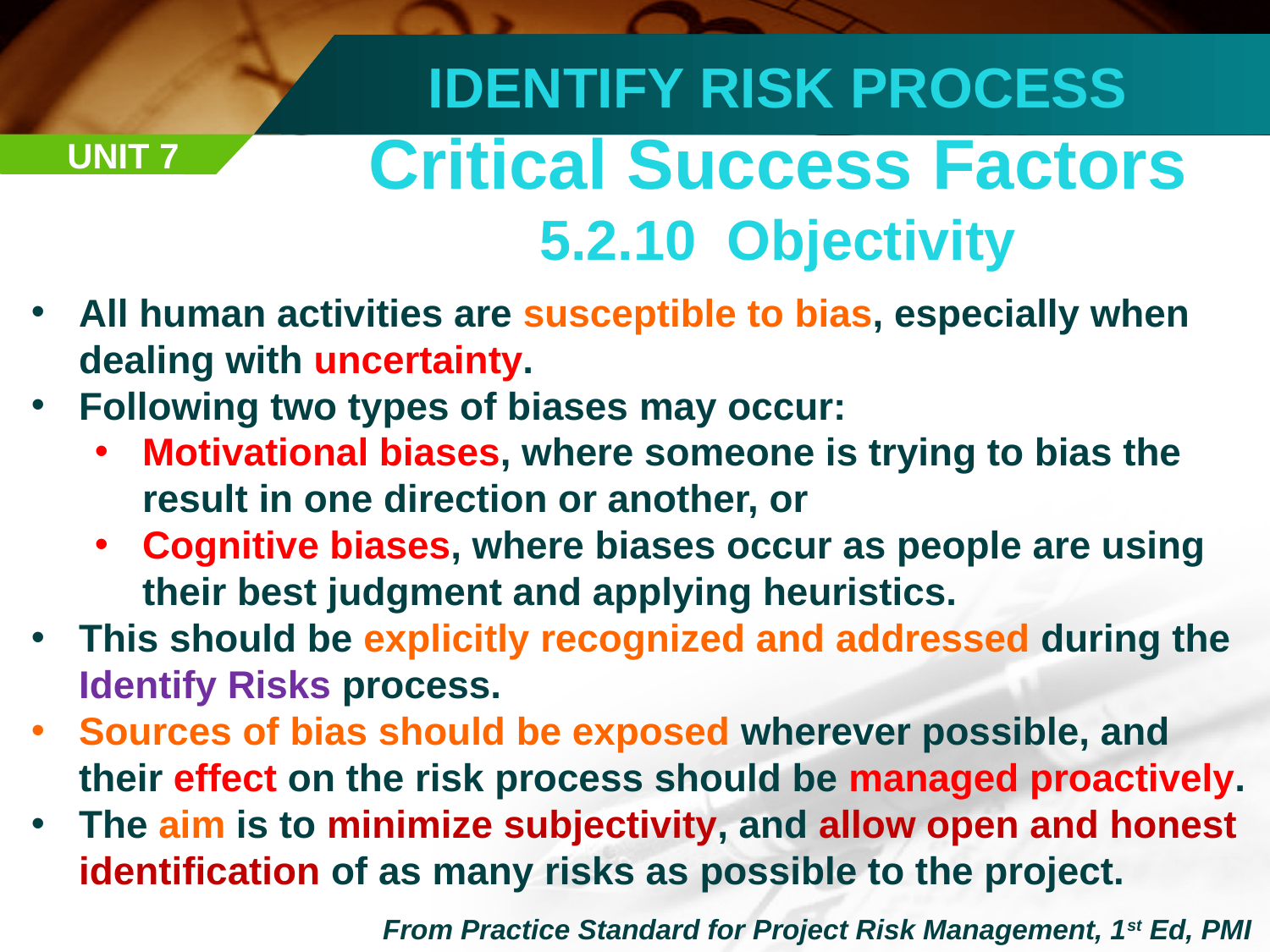

IDENTIFY RISK PROCESS
Critical Success Factors
5.2.10  Objectivity
UNIT 7
All human activities are susceptible to bias, especially when dealing with uncertainty.
Following two types of biases may occur:
Motivational biases, where someone is trying to bias the result in one direction or another, or
Cognitive biases, where biases occur as people are using their best judgment and applying heuristics.
This should be explicitly recognized and addressed during the Identify Risks process.
Sources of bias should be exposed wherever possible, and their effect on the risk process should be managed proactively.
The aim is to minimize subjectivity, and allow open and honest identification of as many risks as possible to the project.

From Practice Standard for Project Risk Management, 1st Ed, PMI